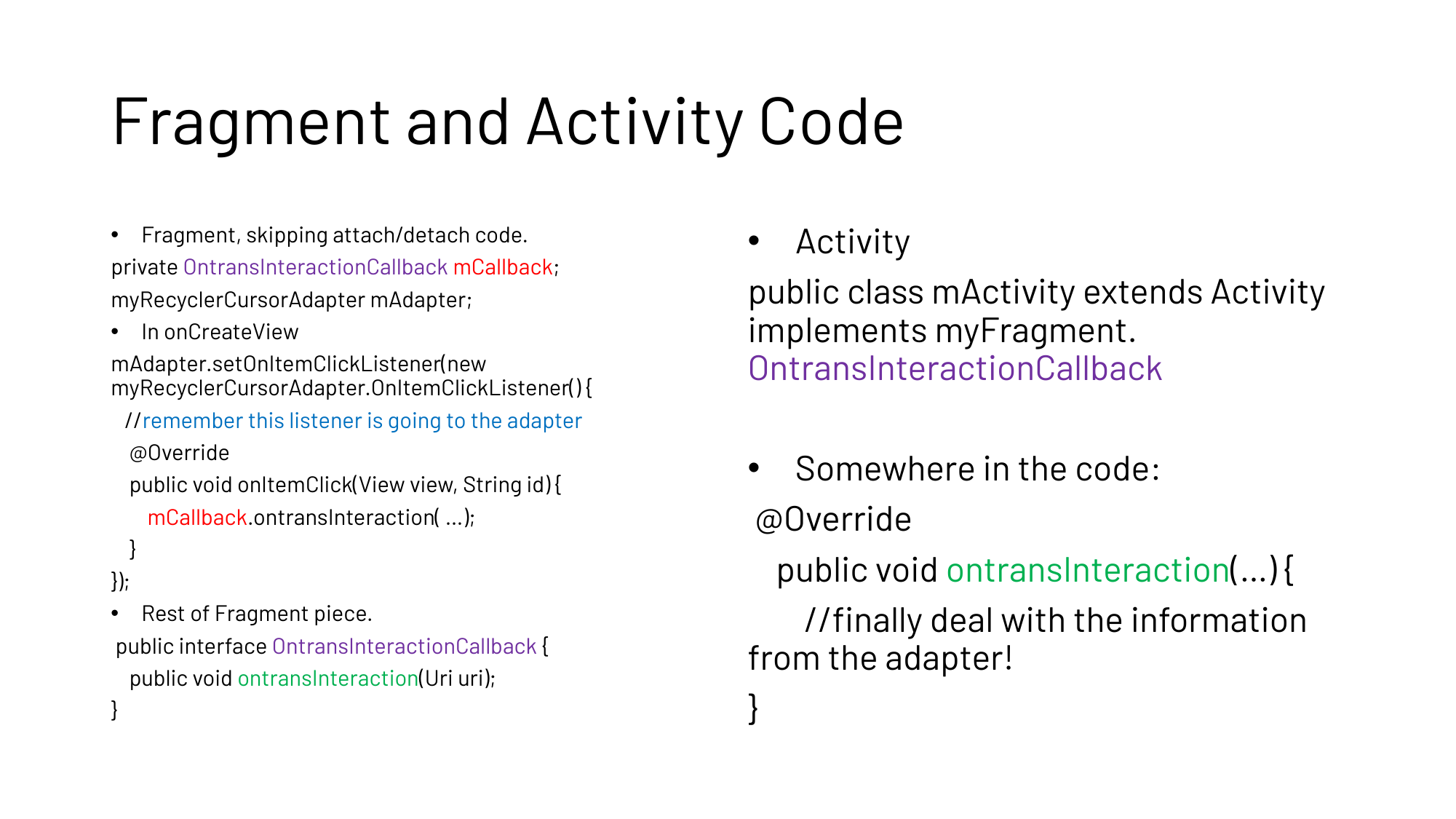

# Fragment and Activity Code
Fragment, skipping attach/detach code.
private OntransInteractionCallback mCallback;
myRecyclerCursorAdapter mAdapter;
In onCreateView
mAdapter.setOnItemClickListener(new myRecyclerCursorAdapter.OnItemClickListener() {
   //remember this listener is going to the adapter
    @Override
    public void onItemClick(View view, String id) {
        mCallback.ontransInteraction( …);
    }
});
Rest of Fragment piece.
 public interface OntransInteractionCallback {
    public void ontransInteraction(Uri uri);
}
Activity
public class mActivity extends Activity  implements myFragment. OntransInteractionCallback

Somewhere in the code:
 @Override
    public void ontransInteraction(…) {
        //finally deal with the information from the adapter!
}